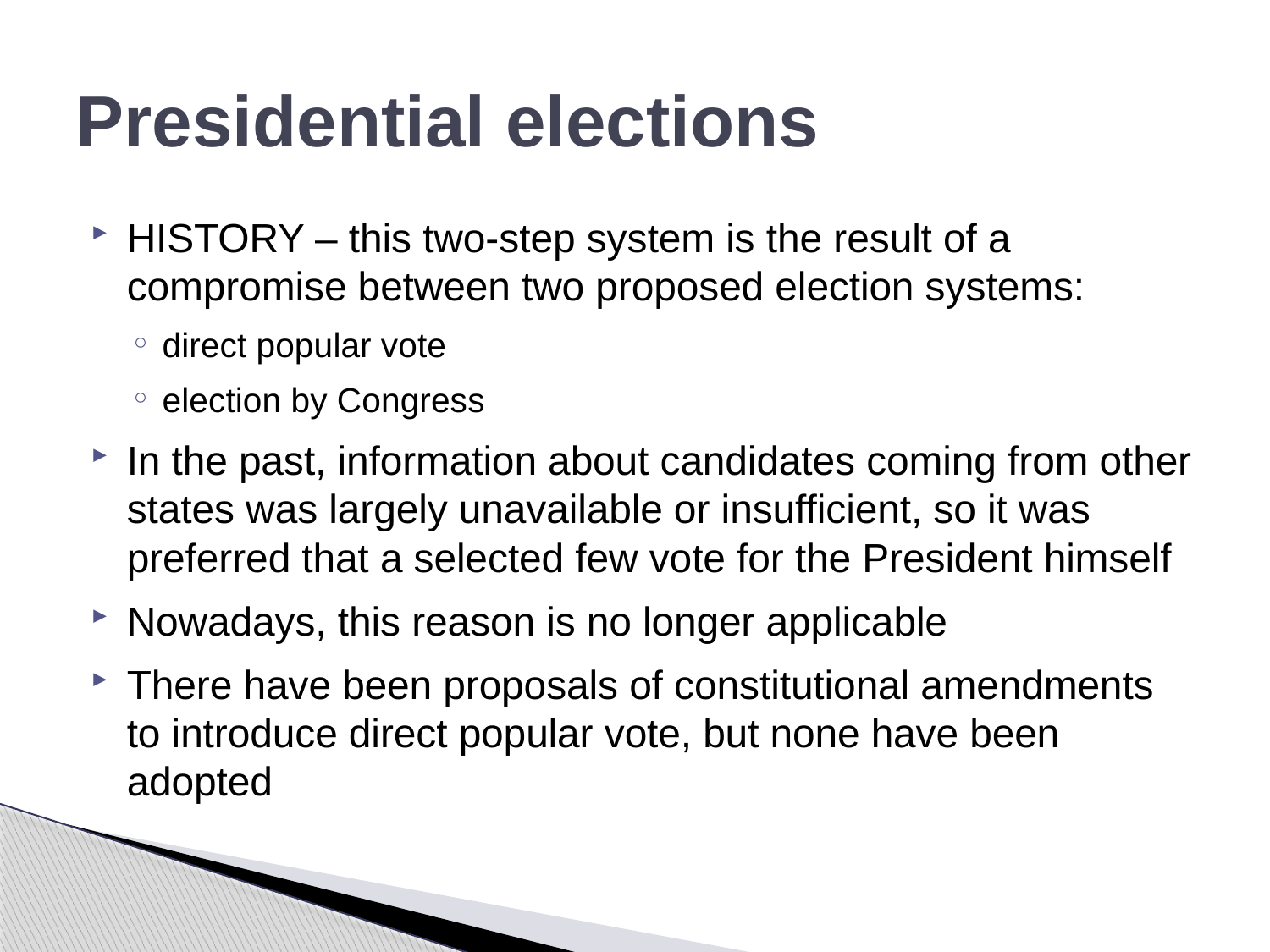

# Presidential elections
HISTORY – this two-step system is the result of a compromise between two proposed election systems:
direct popular vote
election by Congress
In the past, information about candidates coming from other states was largely unavailable or insufficient, so it was preferred that a selected few vote for the President himself
Nowadays, this reason is no longer applicable
There have been proposals of constitutional amendments to introduce direct popular vote, but none have been adopted